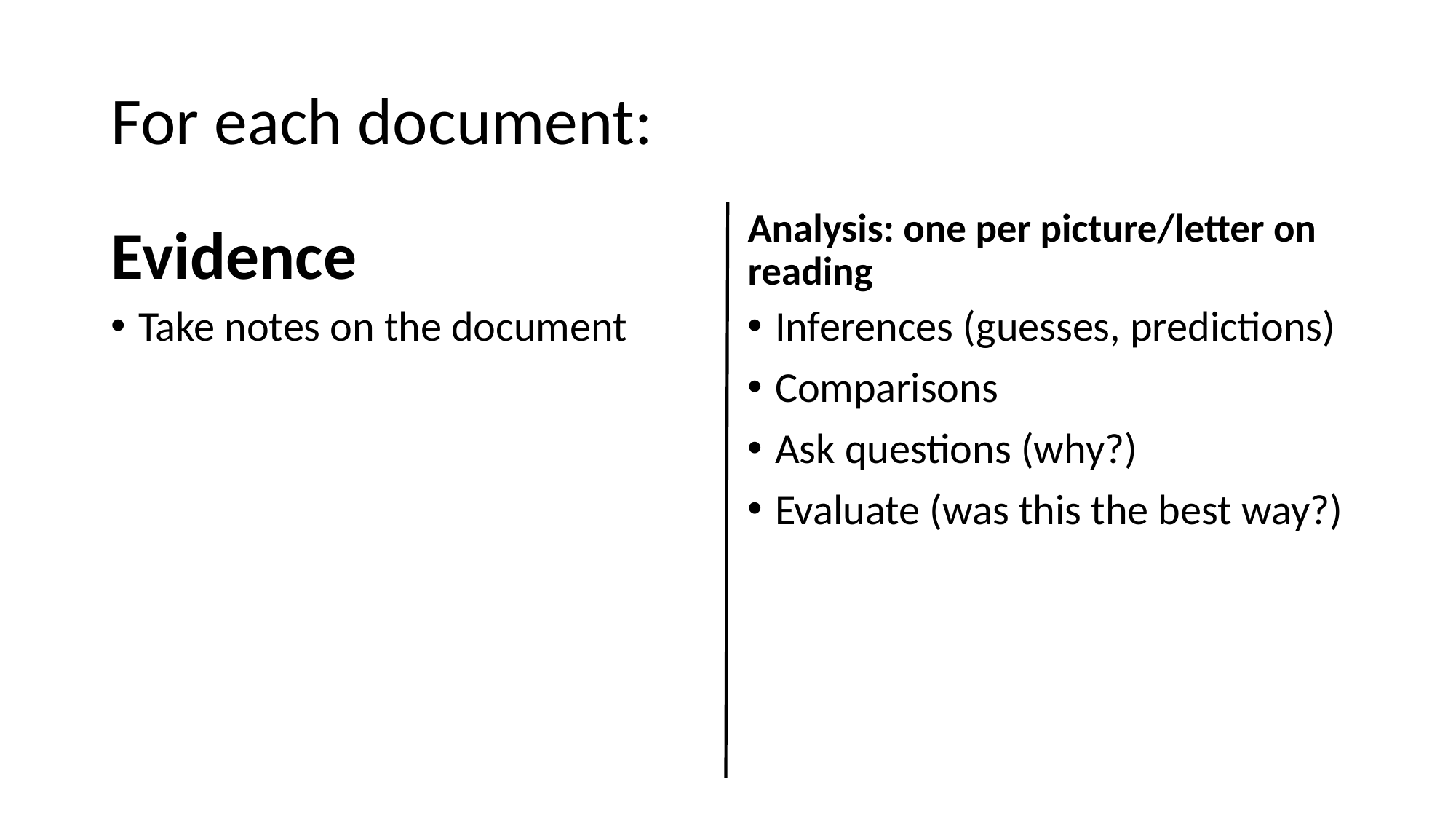

# For each document:
Evidence
Analysis: one per picture/letter on reading
Take notes on the document
Inferences (guesses, predictions)
Comparisons
Ask questions (why?)
Evaluate (was this the best way?)